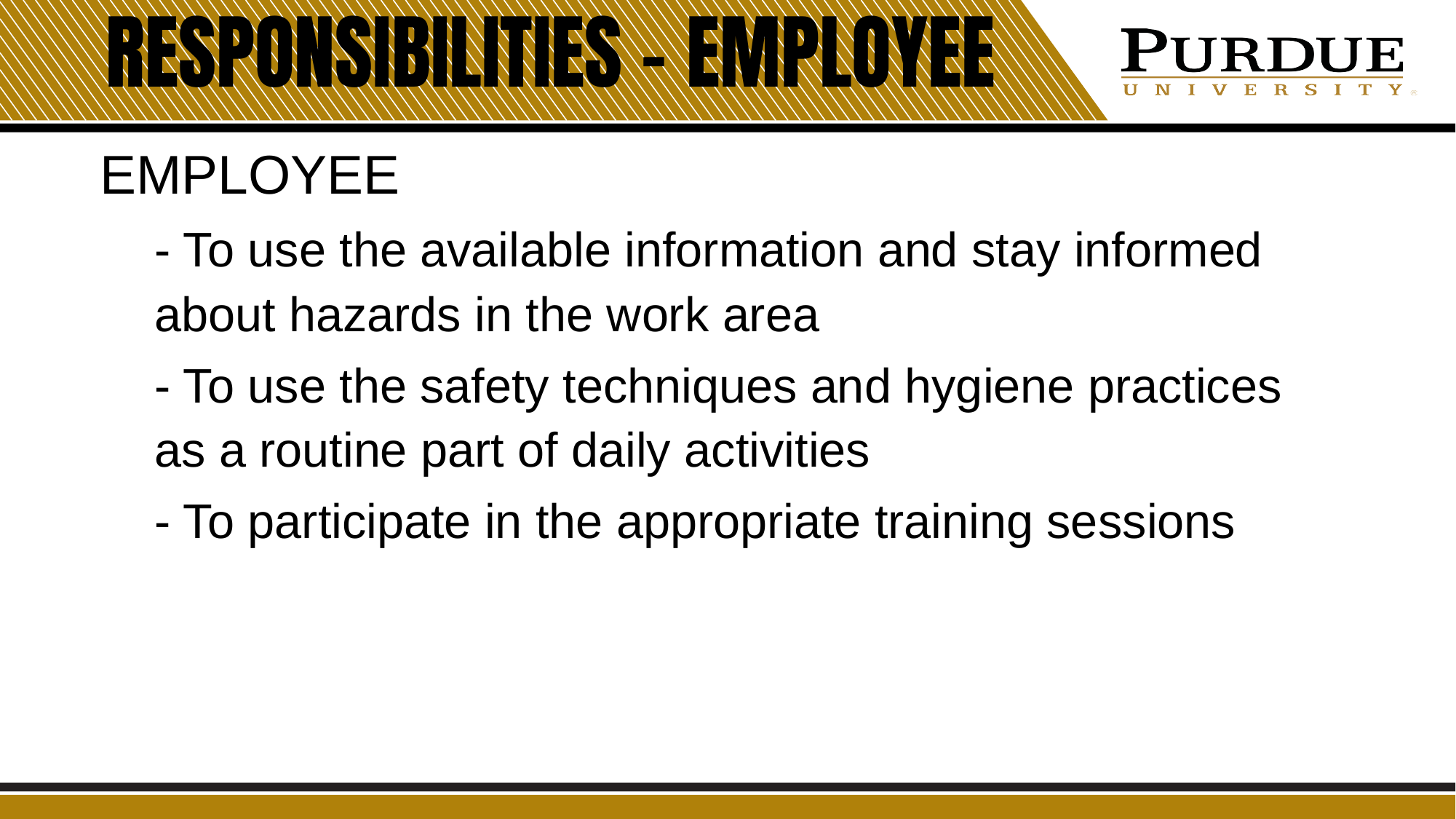

# Responsibilities - Employee
EMPLOYEE
- To use the available information and stay informed about hazards in the work area
- To use the safety techniques and hygiene practices as a routine part of daily activities
- To participate in the appropriate training sessions